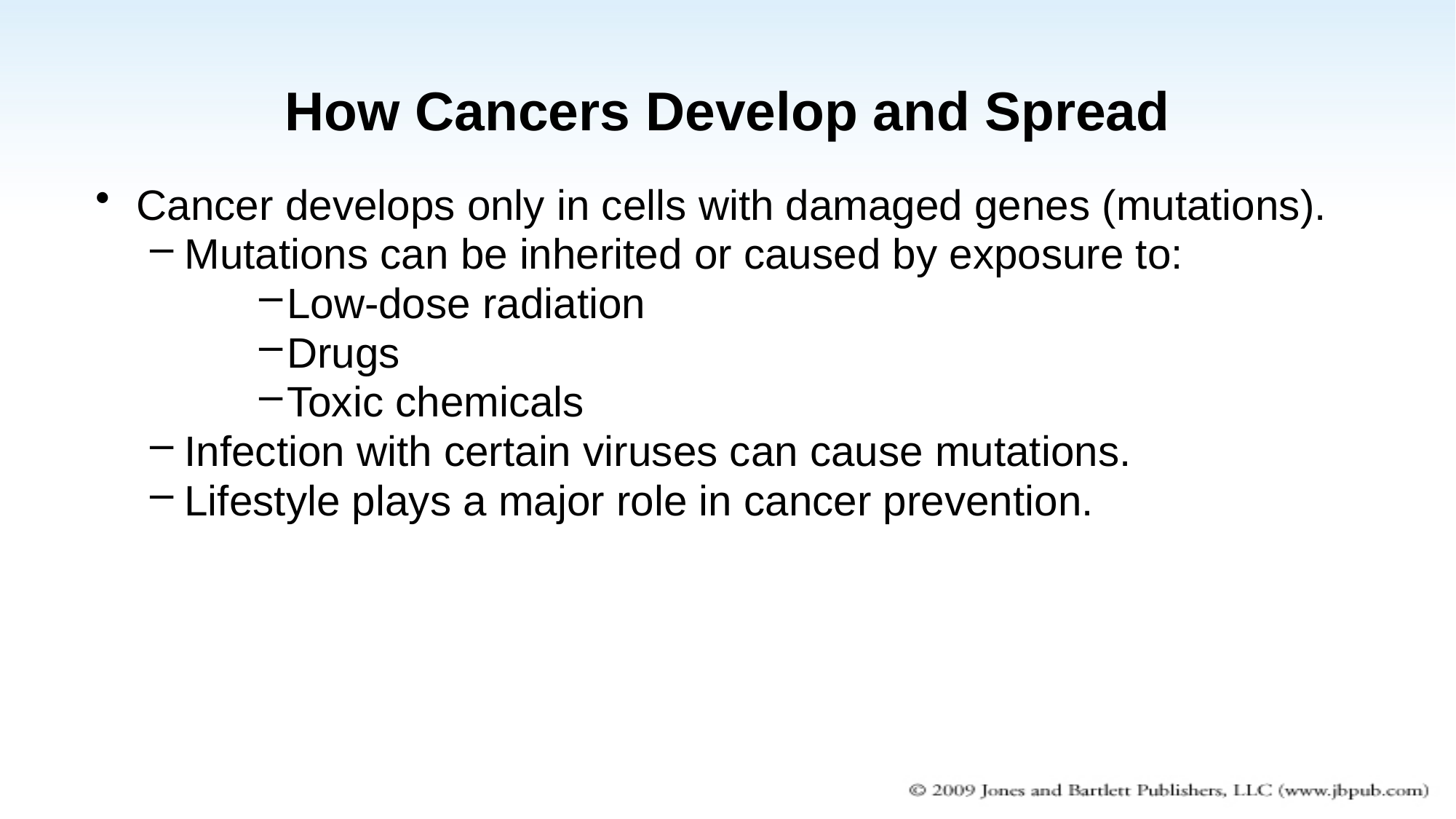

How Cancers Develop and Spread
Cancer develops only in cells with damaged genes (mutations).
Mutations can be inherited or caused by exposure to:
Low-dose radiation
Drugs
Toxic chemicals
Infection with certain viruses can cause mutations.
Lifestyle plays a major role in cancer prevention.